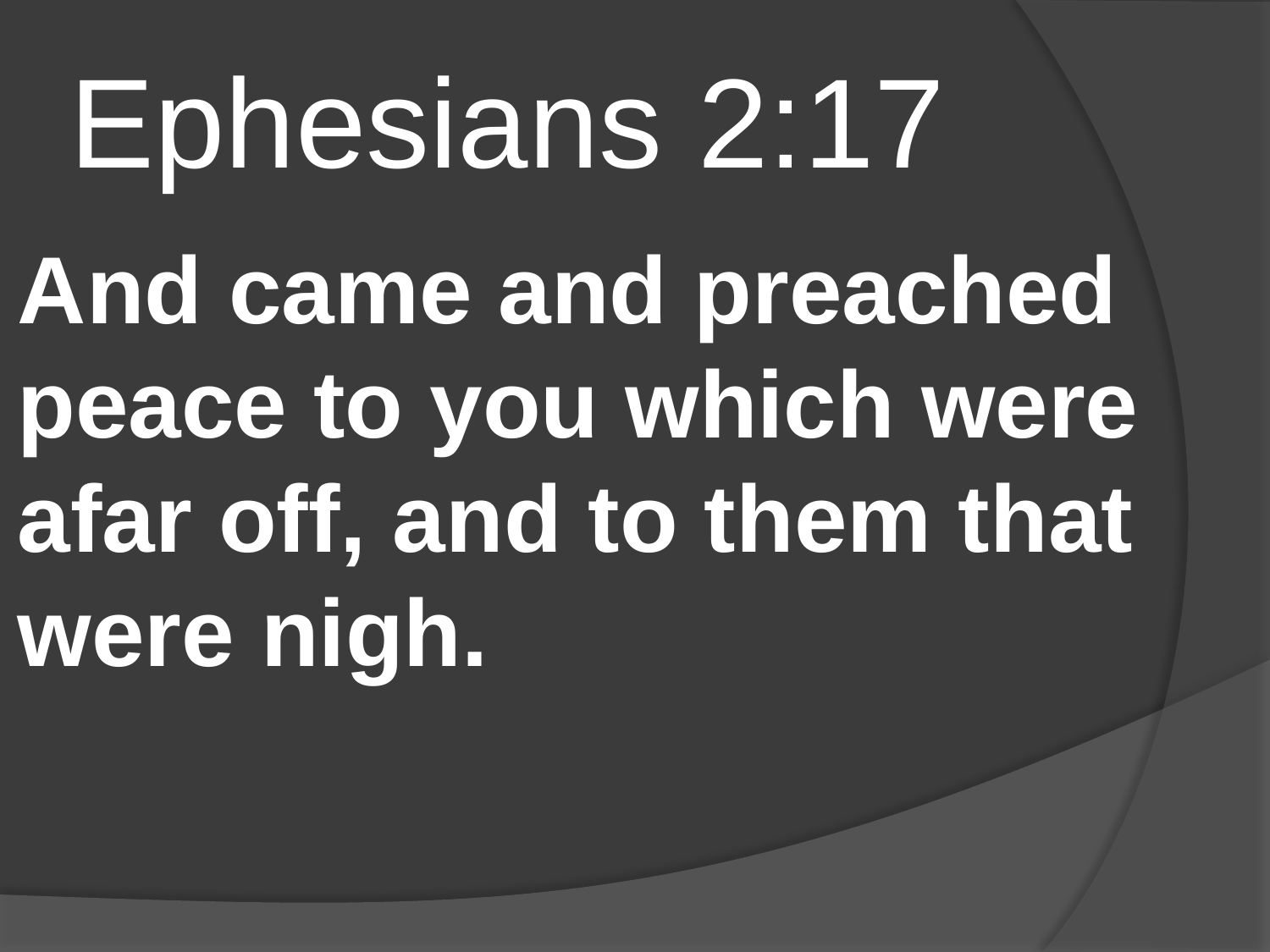

# Ephesians 2:17
And came and preached peace to you which were afar off, and to them that were nigh.